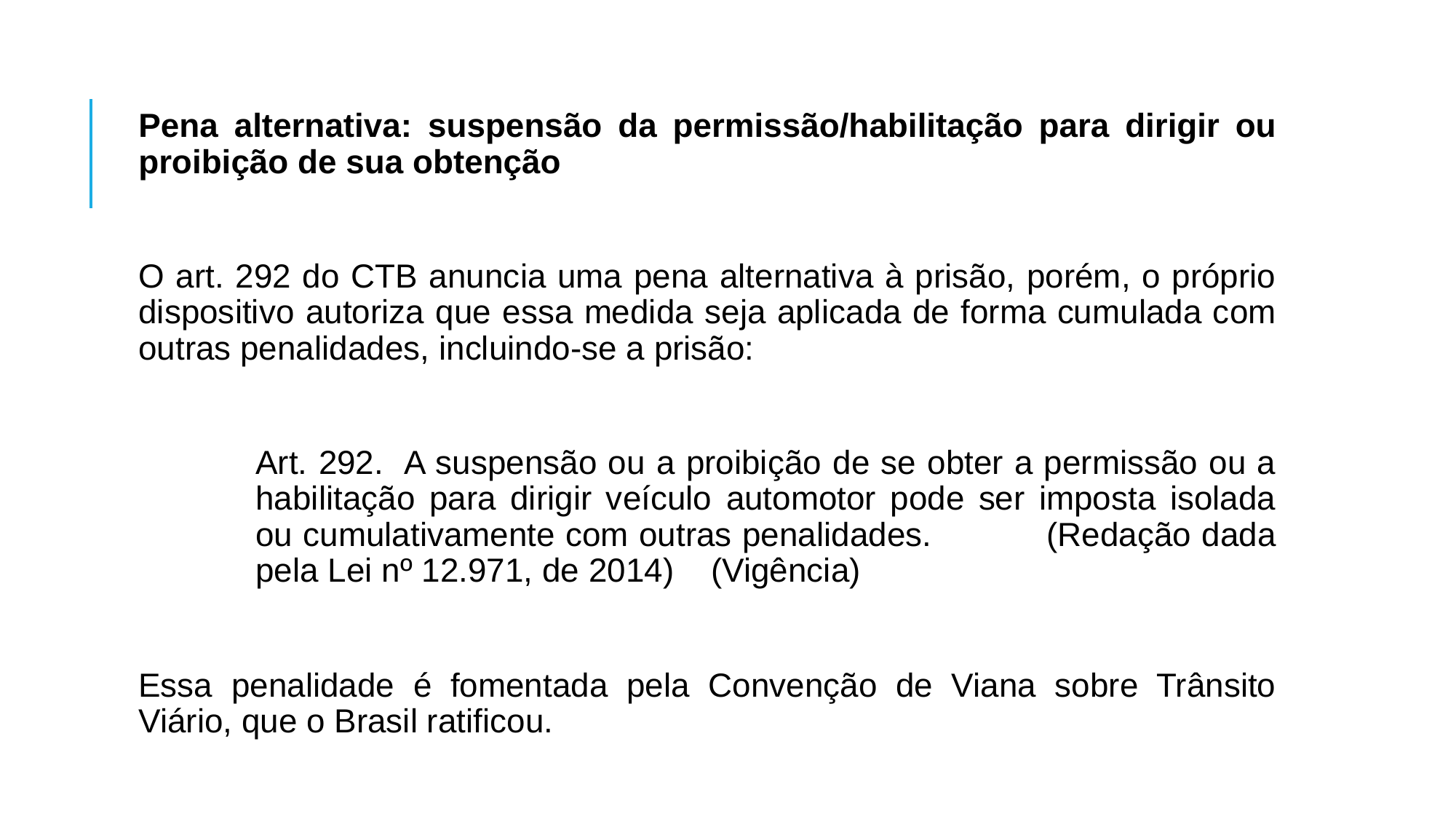

Pena alternativa: suspensão da permissão/habilitação para dirigir ou proibição de sua obtenção

O art. 292 do CTB anuncia uma pena alternativa à prisão, porém, o próprio dispositivo autoriza que essa medida seja aplicada de forma cumulada com outras penalidades, incluindo-se a prisão:

Art. 292.  A suspensão ou a proibição de se obter a permissão ou a habilitação para dirigir veículo automotor pode ser imposta isolada ou cumulativamente com outras penalidades.           (Redação dada pela Lei nº 12.971, de 2014)    (Vigência)

Essa penalidade é fomentada pela Convenção de Viana sobre Trânsito Viário, que o Brasil ratificou.